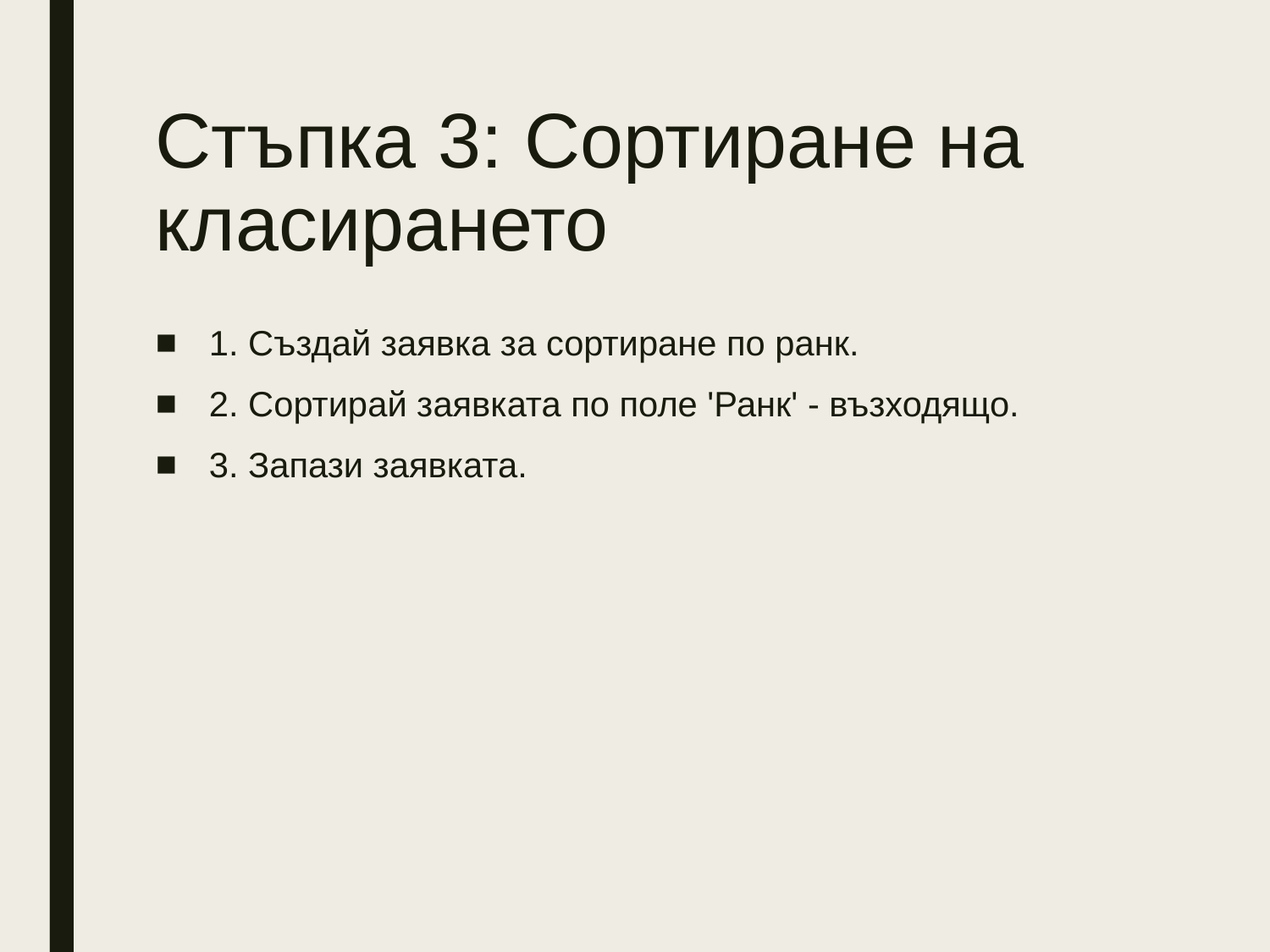

# Стъпка 3: Сортиране на класирането
1. Създай заявка за сортиране по ранк.
2. Сортирай заявката по поле 'Ранк' - възходящо.
3. Запази заявката.